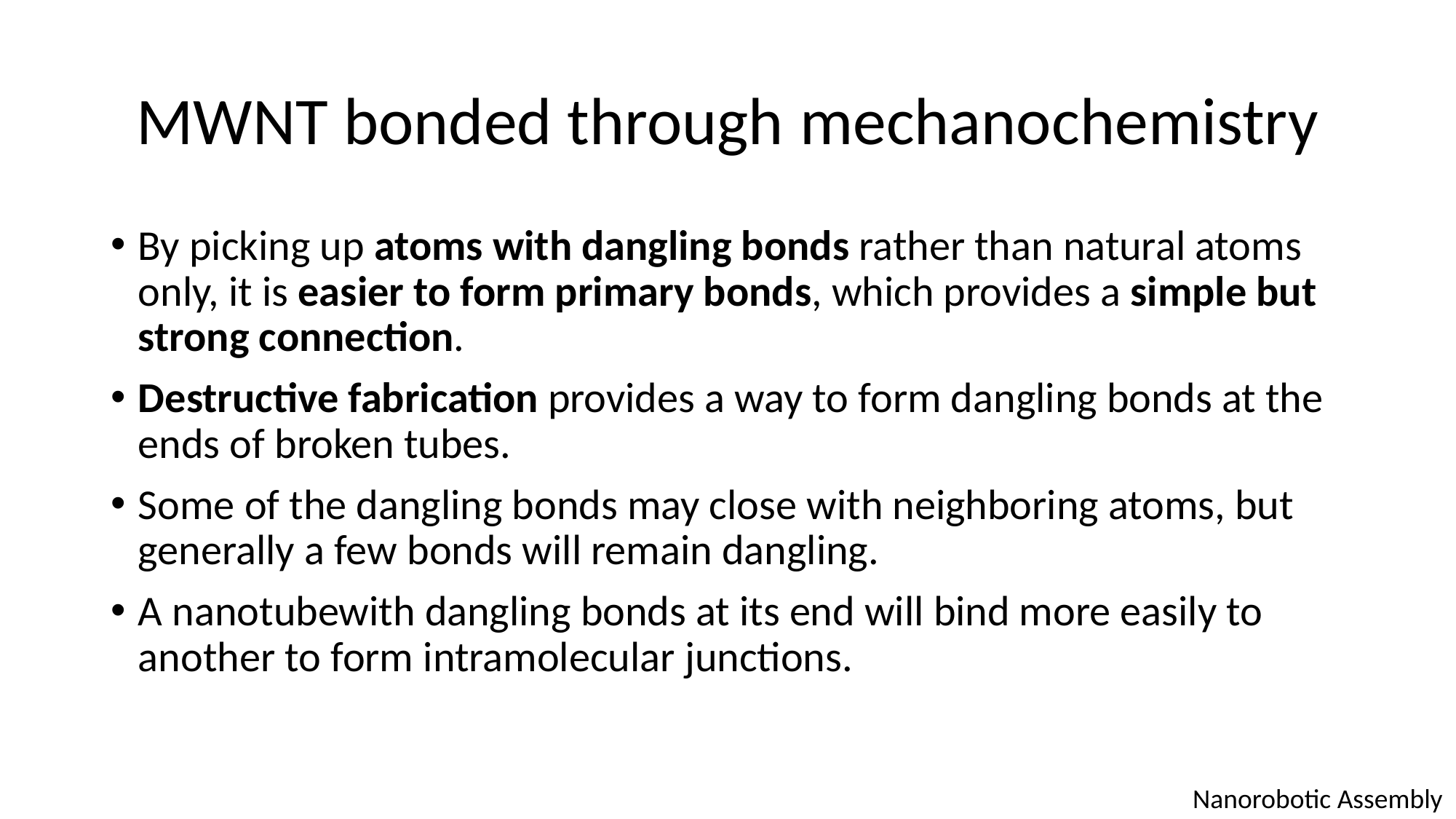

# MWNT bonded through mechanochemistry
By picking up atoms with dangling bonds rather than natural atoms only, it is easier to form primary bonds, which provides a simple but strong connection.
Destructive fabrication provides a way to form dangling bonds at the ends of broken tubes.
Some of the dangling bonds may close with neighboring atoms, but generally a few bonds will remain dangling.
A nanotubewith dangling bonds at its end will bind more easily to another to form intramolecular junctions.

Nanorobotic Assembly